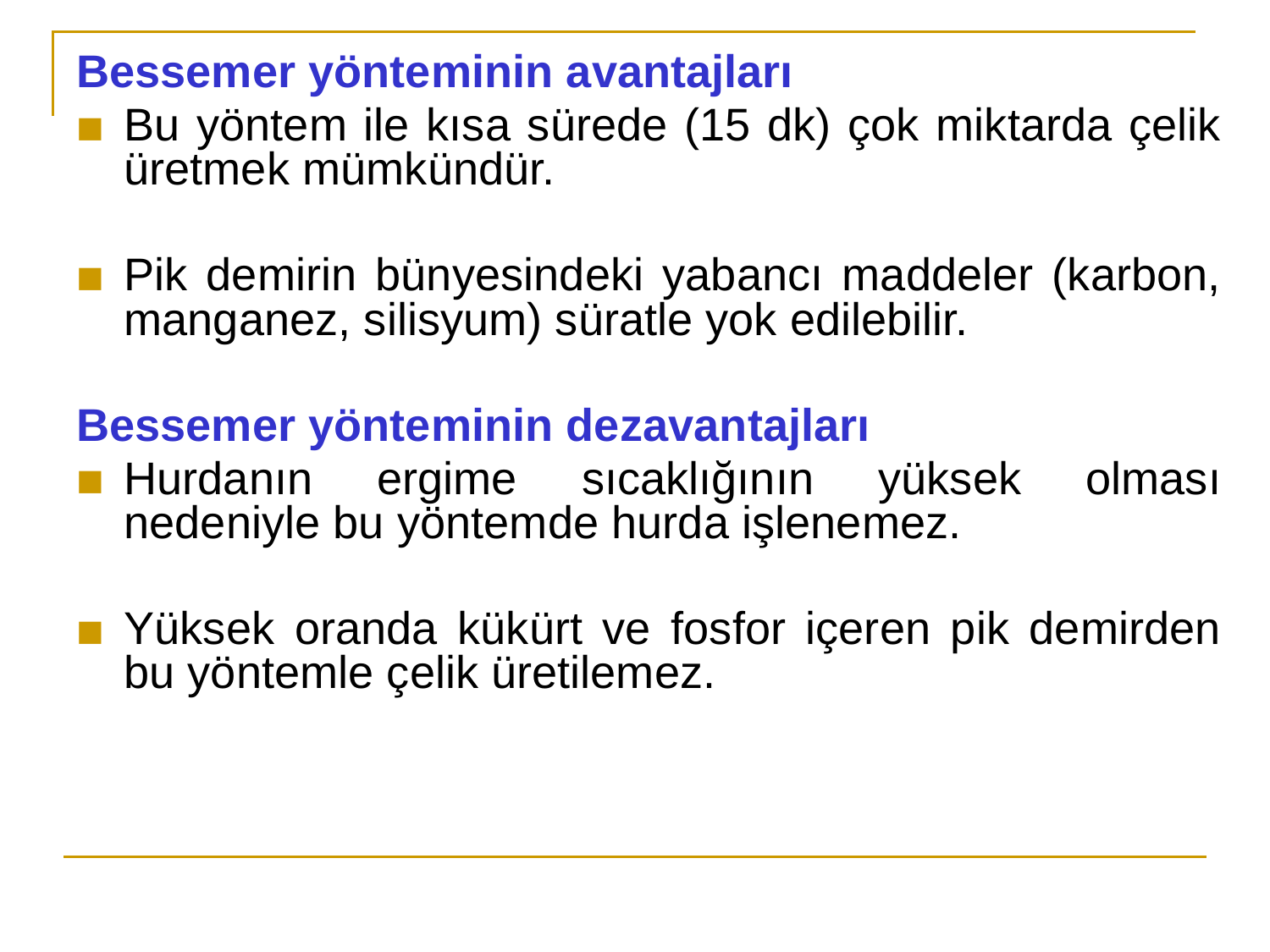

Bessemer yönteminin avantajları
Bu yöntem ile kısa sürede (15 dk) çok miktarda çelik üretmek mümkündür.

Pik demirin bünyesindeki yabancı maddeler (karbon, manganez, silisyum) süratle yok edilebilir.

Bessemer yönteminin dezavantajları
Hurdanın ergime sıcaklığının yüksek olması nedeniyle bu yöntemde hurda işlenemez.

Yüksek oranda kükürt ve fosfor içeren pik demirden bu yöntemle çelik üretilemez.